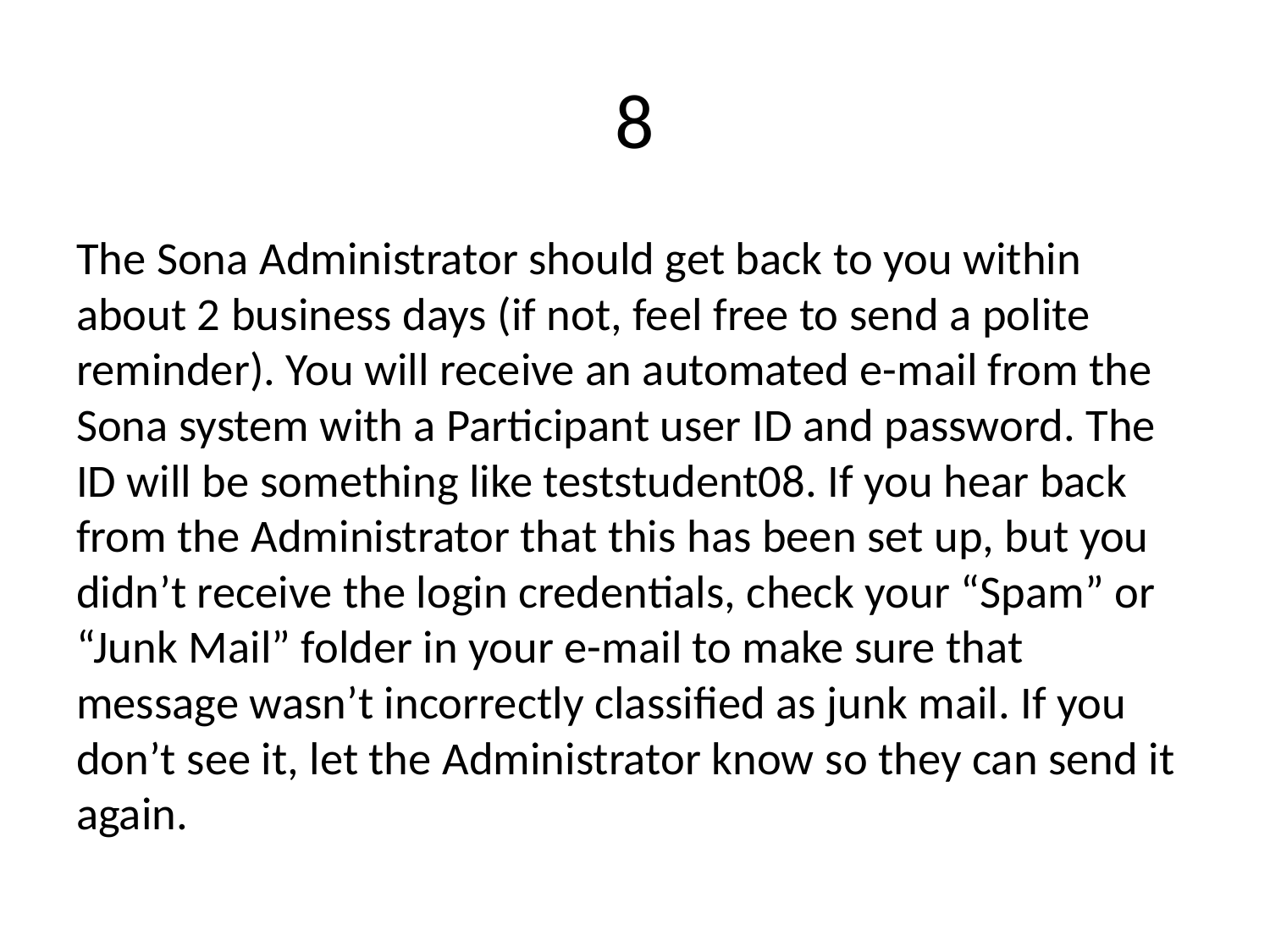

# 8
The Sona Administrator should get back to you within about 2 business days (if not, feel free to send a polite reminder). You will receive an automated e-mail from the Sona system with a Participant user ID and password. The ID will be something like teststudent08. If you hear back from the Administrator that this has been set up, but you didn’t receive the login credentials, check your “Spam” or “Junk Mail” folder in your e-mail to make sure that message wasn’t incorrectly classified as junk mail. If you don’t see it, let the Administrator know so they can send it again.